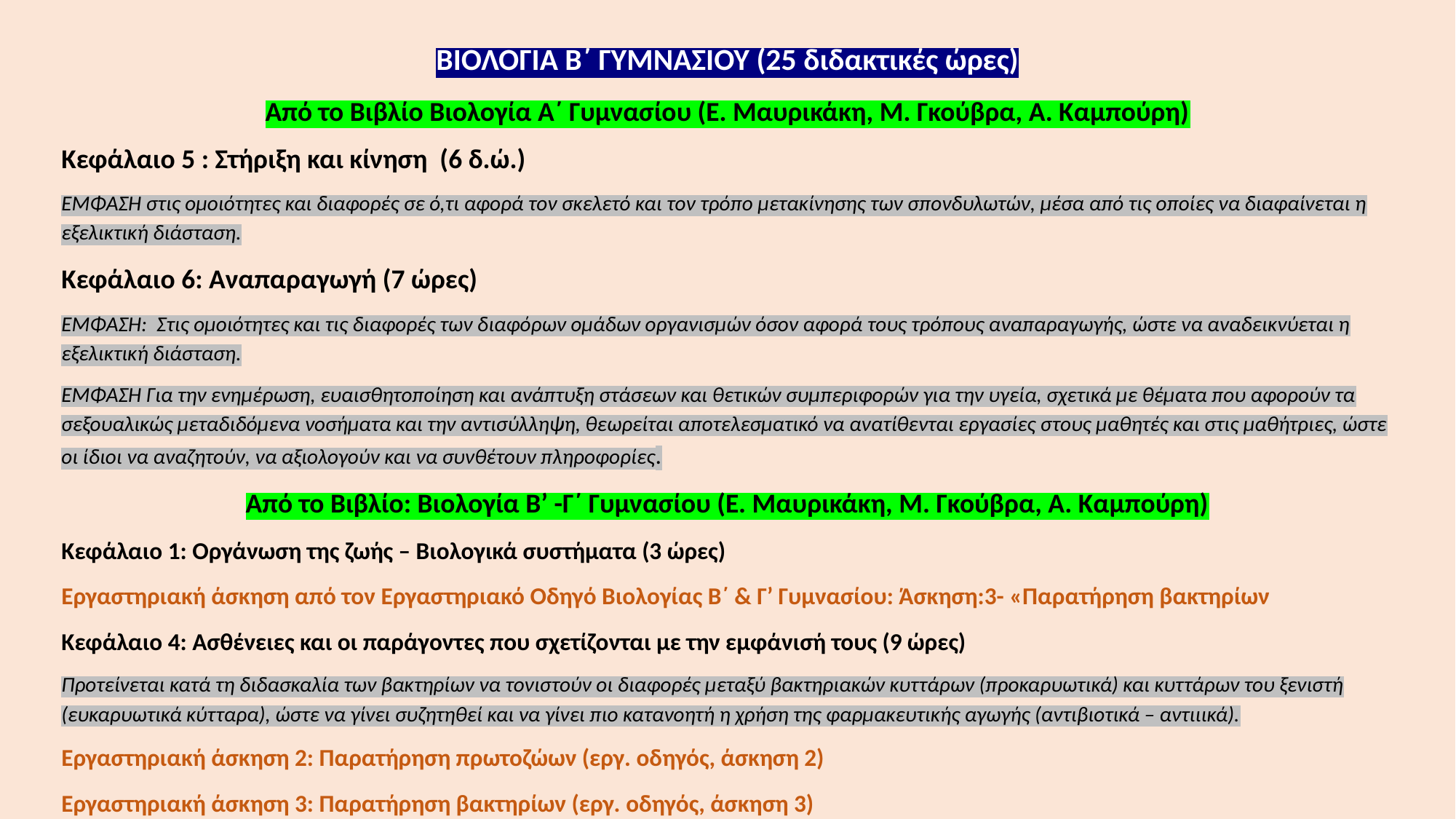

ΒΙΟΛΟΓΙΑ Β΄ ΓΥΜΝΑΣΙΟΥ (25 διδακτικές ώρες)
Από το Βιβλίο Βιολογία Α΄ Γυμνασίου (Ε. Μαυρικάκη, Μ. Γκούβρα, Α. Καμπούρη)
Κεφάλαιο 5 : Στήριξη και κίνηση  (6 δ.ώ.)
ΈΜΦΑΣΗ στις ομοιότητες και διαφορές σε ό,τι αφορά τον σκελετό και τον τρόπο μετακίνησης των σπονδυλωτών, μέσα από τις οποίες να διαφαίνεται η εξελικτική διάσταση.
Κεφάλαιο 6: Αναπαραγωγή (7 ώρες)
ΕΜΦΑΣΗ:  Στις ομοιότητες και τις διαφορές των διαφόρων ομάδων οργανισμών όσον αφορά τους τρόπους αναπαραγωγής, ώστε να αναδεικνύεται η εξελικτική διάσταση.
ΕΜΦΑΣΗ Για την ενημέρωση, ευαισθητοποίηση και ανάπτυξη στάσεων και θετικών συμπεριφορών για την υγεία, σχετικά με θέματα που αφορούν τα σεξουαλικώς μεταδιδόμενα νοσήματα και την αντισύλληψη, θεωρείται αποτελεσματικό να ανατίθενται εργασίες στους μαθητές και στις μαθήτριες, ώστε οι ίδιοι να αναζητούν, να αξιολογούν και να συνθέτουν πληροφορίες.
Από το Βιβλίο: Βιολογία Β’ -Γ΄ Γυμνασίου (Ε. Μαυρικάκη, Μ. Γκούβρα, Α. Καμπούρη)
Κεφάλαιο 1: Οργάνωση της ζωής – Βιολογικά συστήματα (3 ώρες)
Εργαστηριακή άσκηση από τον Εργαστηριακό Οδηγό Βιολογίας Β΄ & Γ’ Γυμνασίου: Άσκηση:3- «Παρατήρηση βακτηρίων
Κεφάλαιο 4: Ασθένειες και οι παράγοντες που σχετίζονται με την εμφάνισή τους (9 ώρες)
Προτείνεται κατά τη διδασκαλία των βακτηρίων να τονιστούν οι διαφορές μεταξύ βακτηριακών κυττάρων (προκαρυωτικά) και κυττάρων του ξενιστή (ευκαρυωτικά κύτταρα), ώστε να γίνει συζητηθεί και να γίνει πιο κατανοητή η χρήση της φαρμακευτικής αγωγής (αντιβιοτικά – αντιιικά).
Εργαστηριακή άσκηση 2: Παρατήρηση πρωτοζώων (εργ. οδηγός, άσκηση 2)
Εργαστηριακή άσκηση 3: Παρατήρηση βακτηρίων (εργ. οδηγός, άσκηση 3)